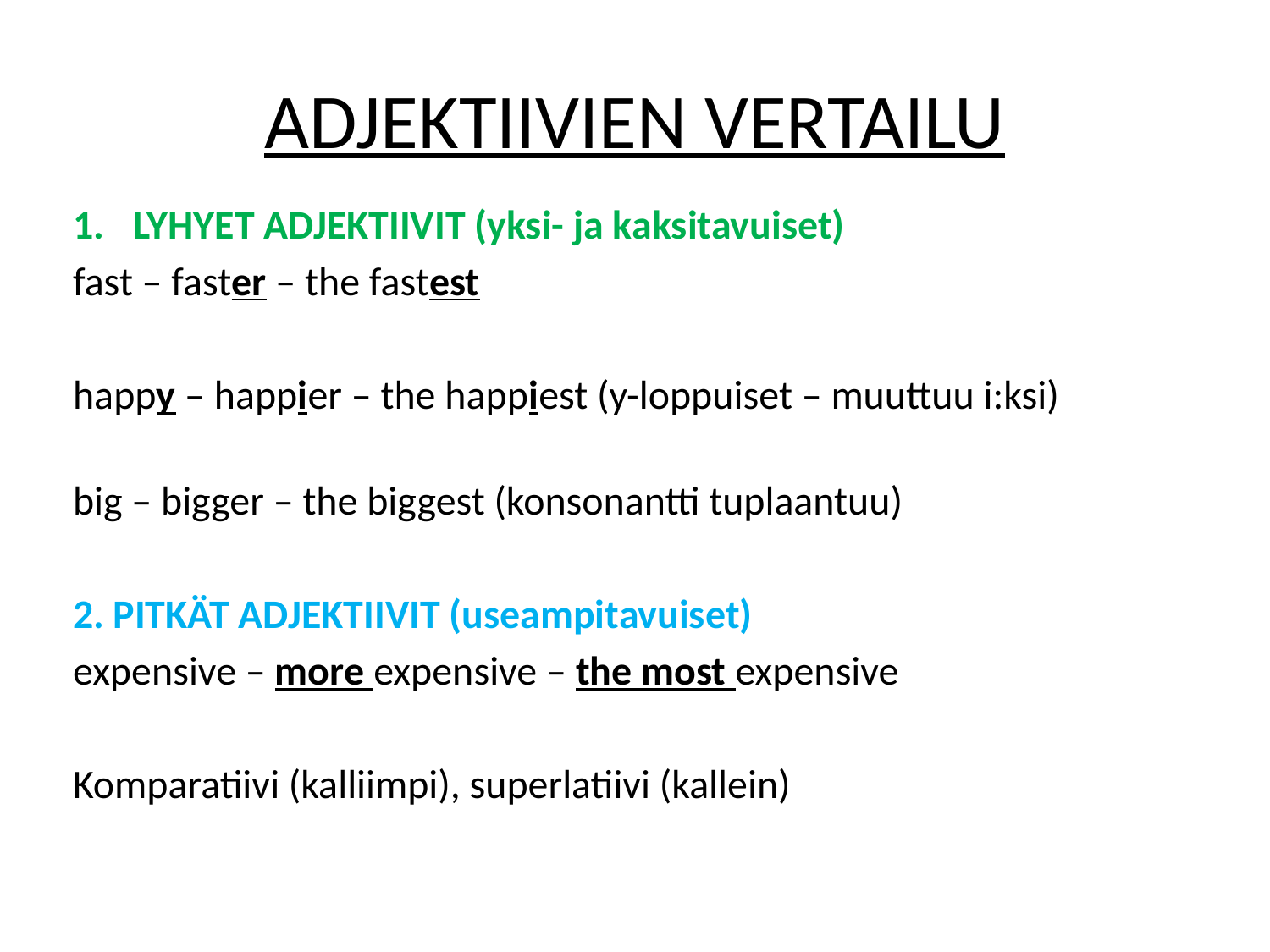

# ADJEKTIIVIEN VERTAILU
LYHYET ADJEKTIIVIT (yksi- ja kaksitavuiset)
fast – faster – the fastest

happy – happier – the happiest (y-loppuiset – muuttuu i:ksi)
big – bigger – the biggest (konsonantti tuplaantuu)

2. PITKÄT ADJEKTIIVIT (useampitavuiset)
expensive – more expensive – the most expensive

Komparatiivi (kalliimpi), superlatiivi (kallein)